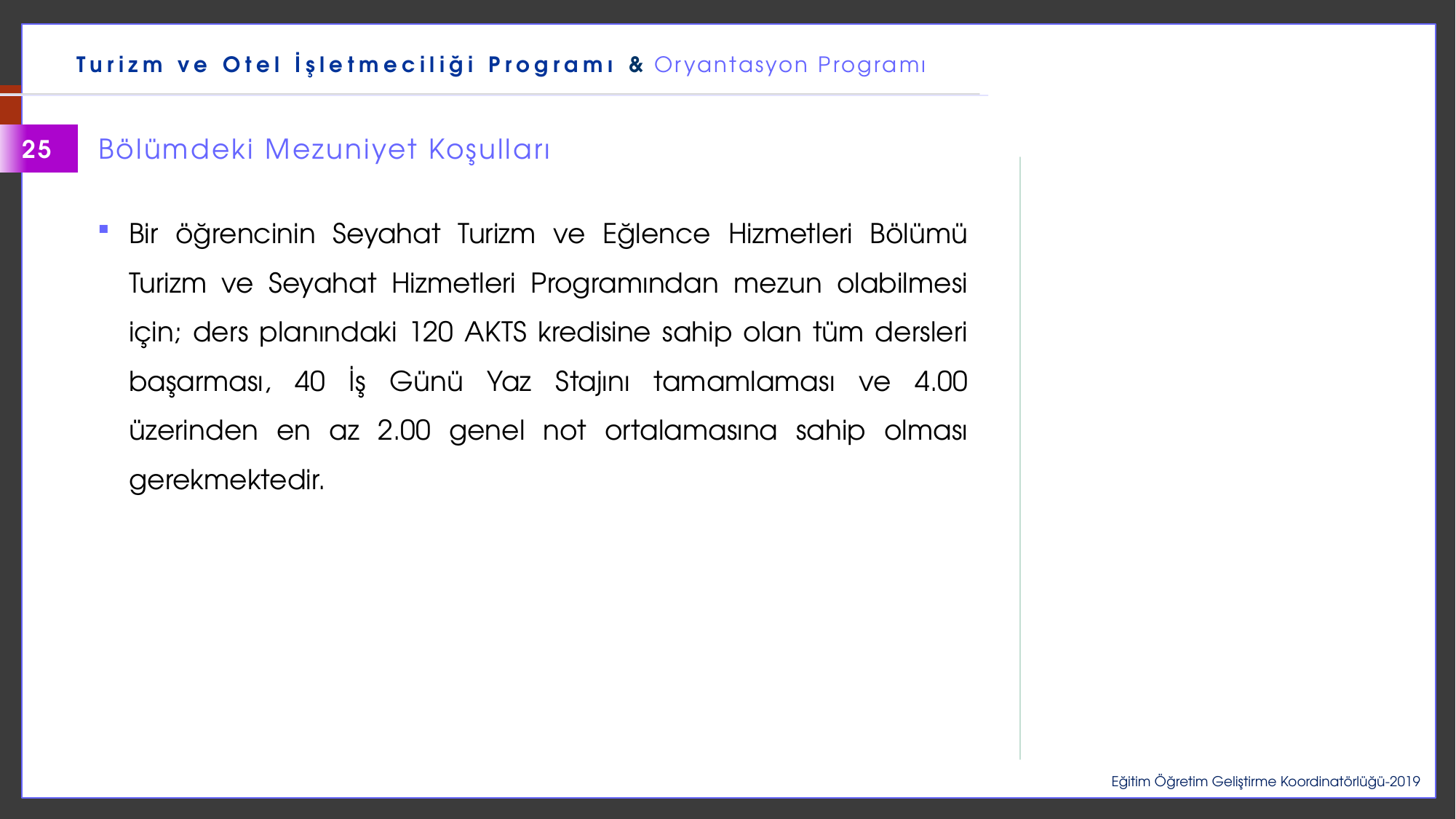

……………… Bölümü & Oryantasyon Programı
Turizm ve Otel İşletmeciliği Programı & Oryantasyon Programı
Bölümdeki Mezuniyet Koşulları
25
Bir öğrencinin Seyahat Turizm ve Eğlence Hizmetleri Bölümü Turizm ve Seyahat Hizmetleri Programından mezun olabilmesi için; ders planındaki 120 AKTS kredisine sahip olan tüm dersleri başarması, 40 İş Günü Yaz Stajını tamamlaması ve 4.00 üzerinden en az 2.00 genel not ortalamasına sahip olması gerekmektedir.

Eğitim Öğretim Geliştirme Koordinatörlüğü-2019